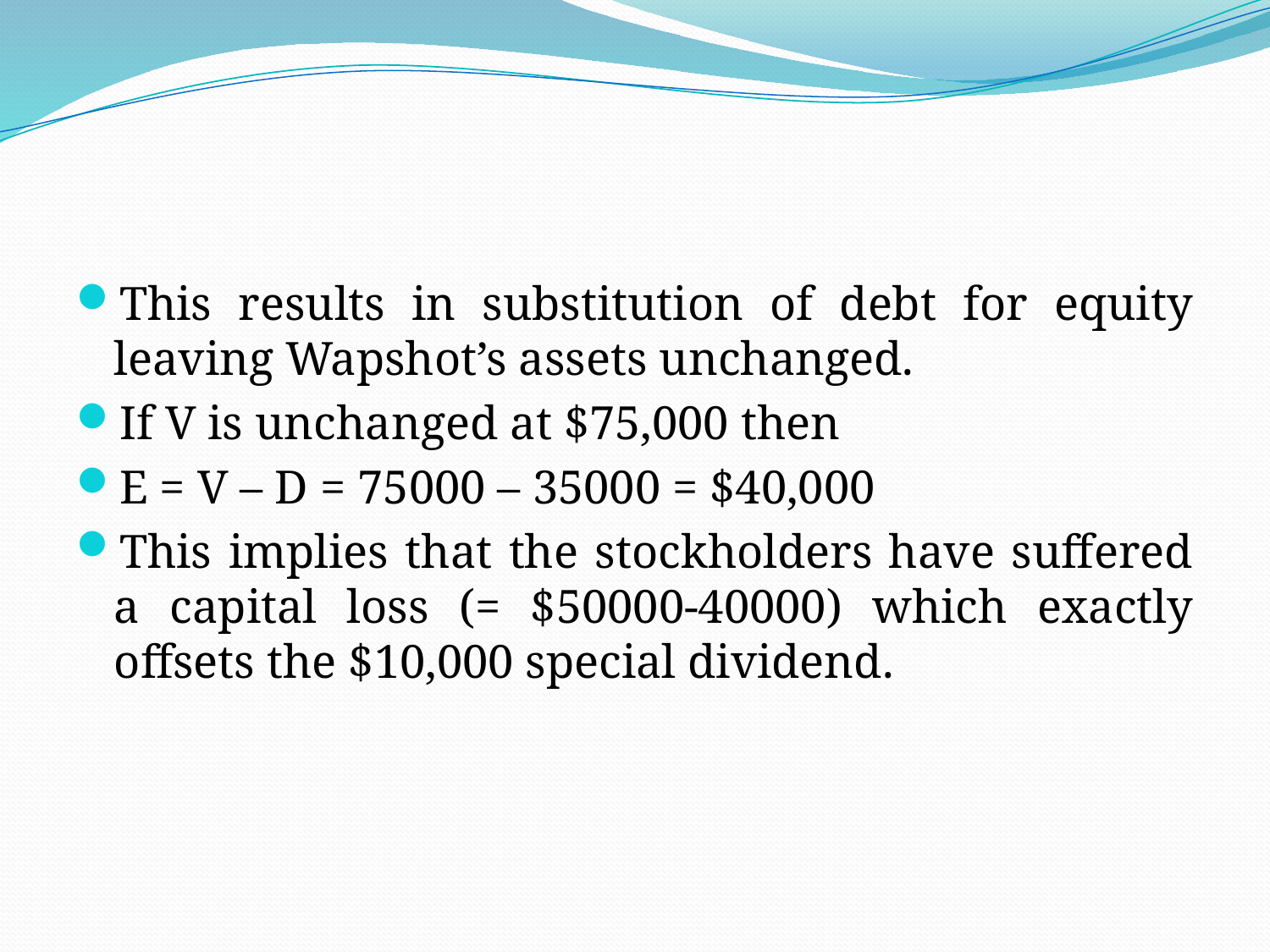

This results in substitution of debt for equity leaving Wapshot’s assets unchanged.
If V is unchanged at $75,000 then
E = V – D = 75000 – 35000 = $40,000
This implies that the stockholders have suffered a capital loss (= $50000-40000) which exactly offsets the $10,000 special dividend.